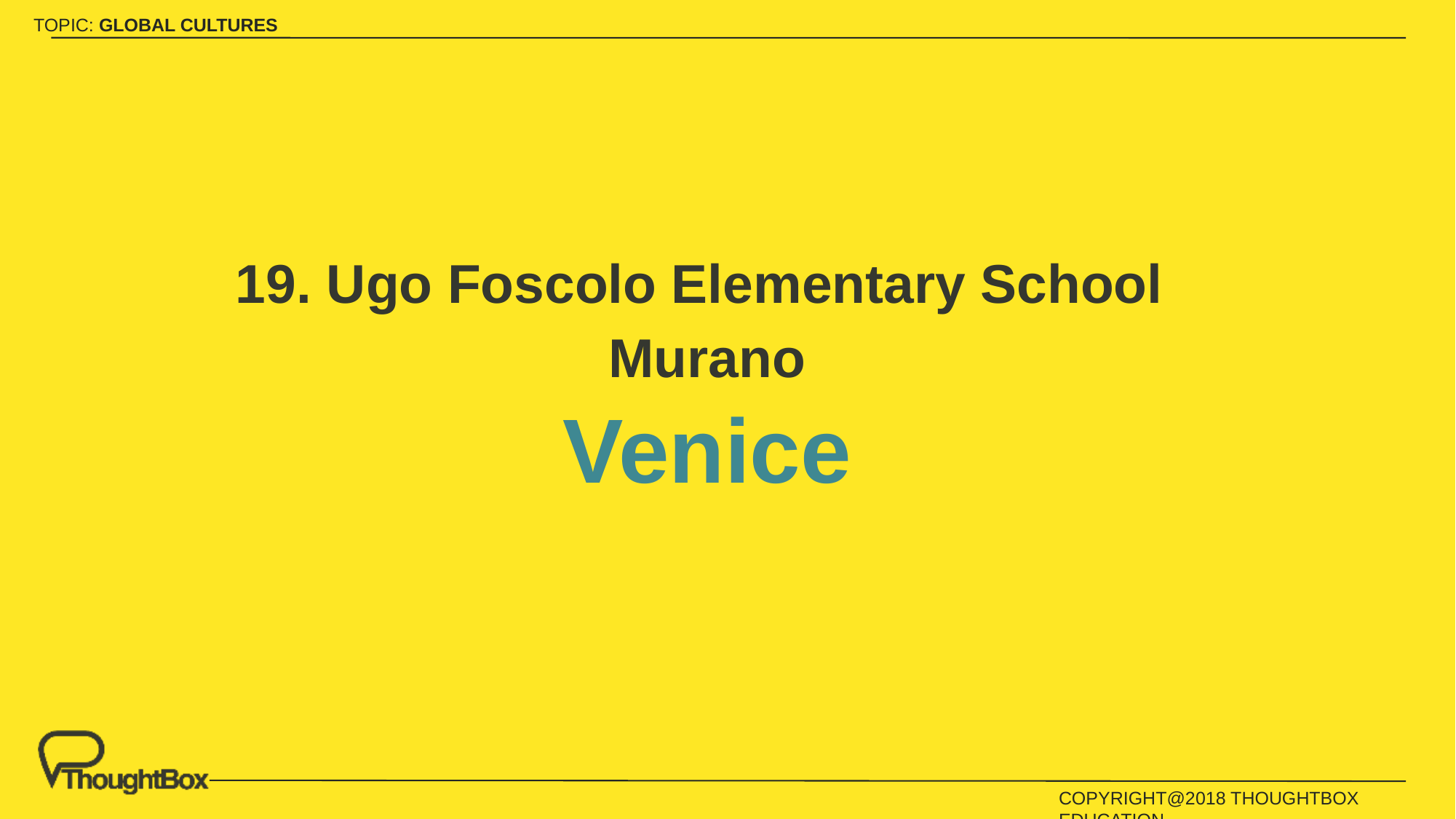

19. Ugo Foscolo Elementary School
Murano
Venice